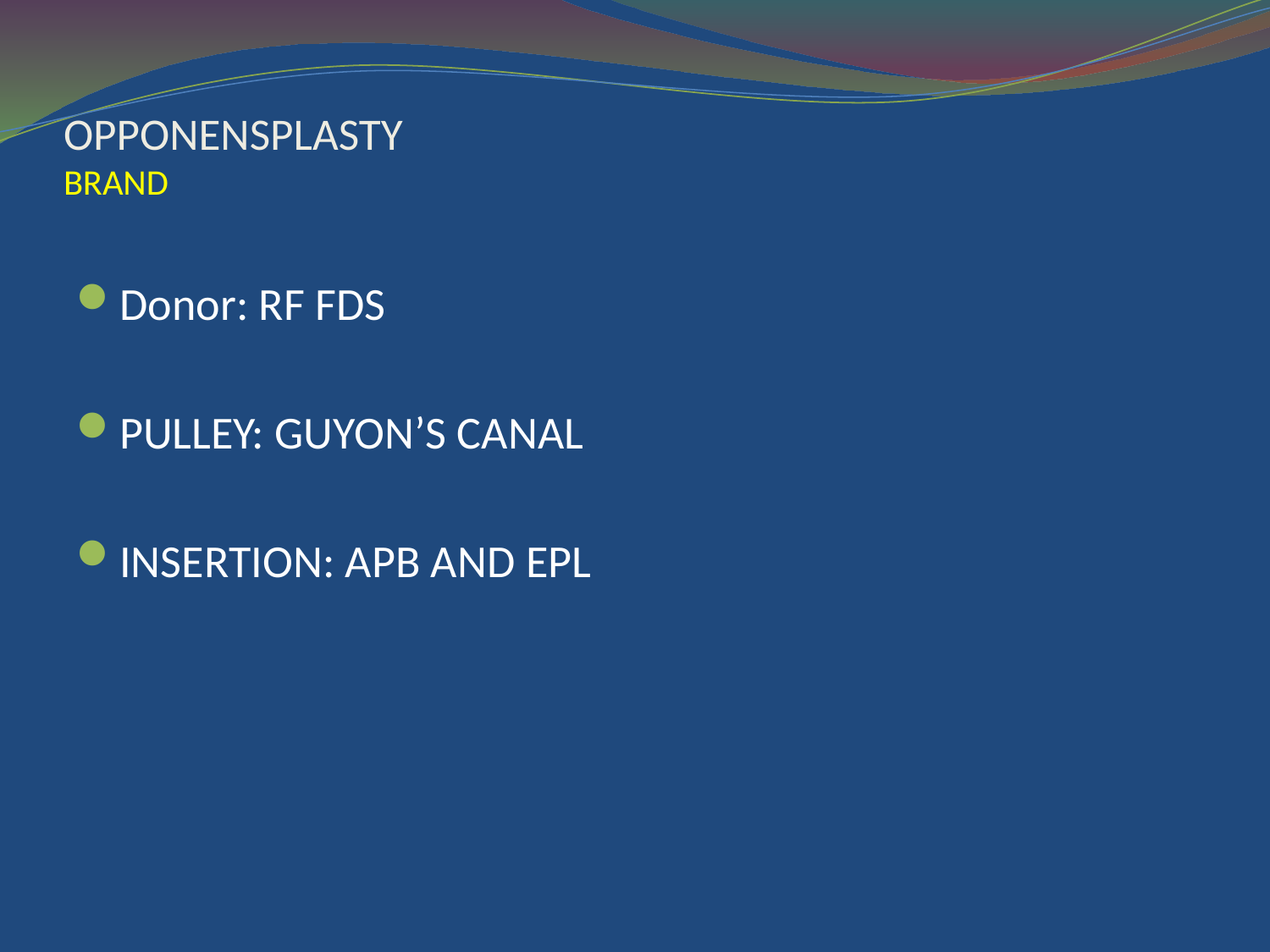

# OPPONENSPLASTY BRAND
Donor: RF FDS

PULLEY: GUYON’S CANAL

INSERTION: APB AND EPL